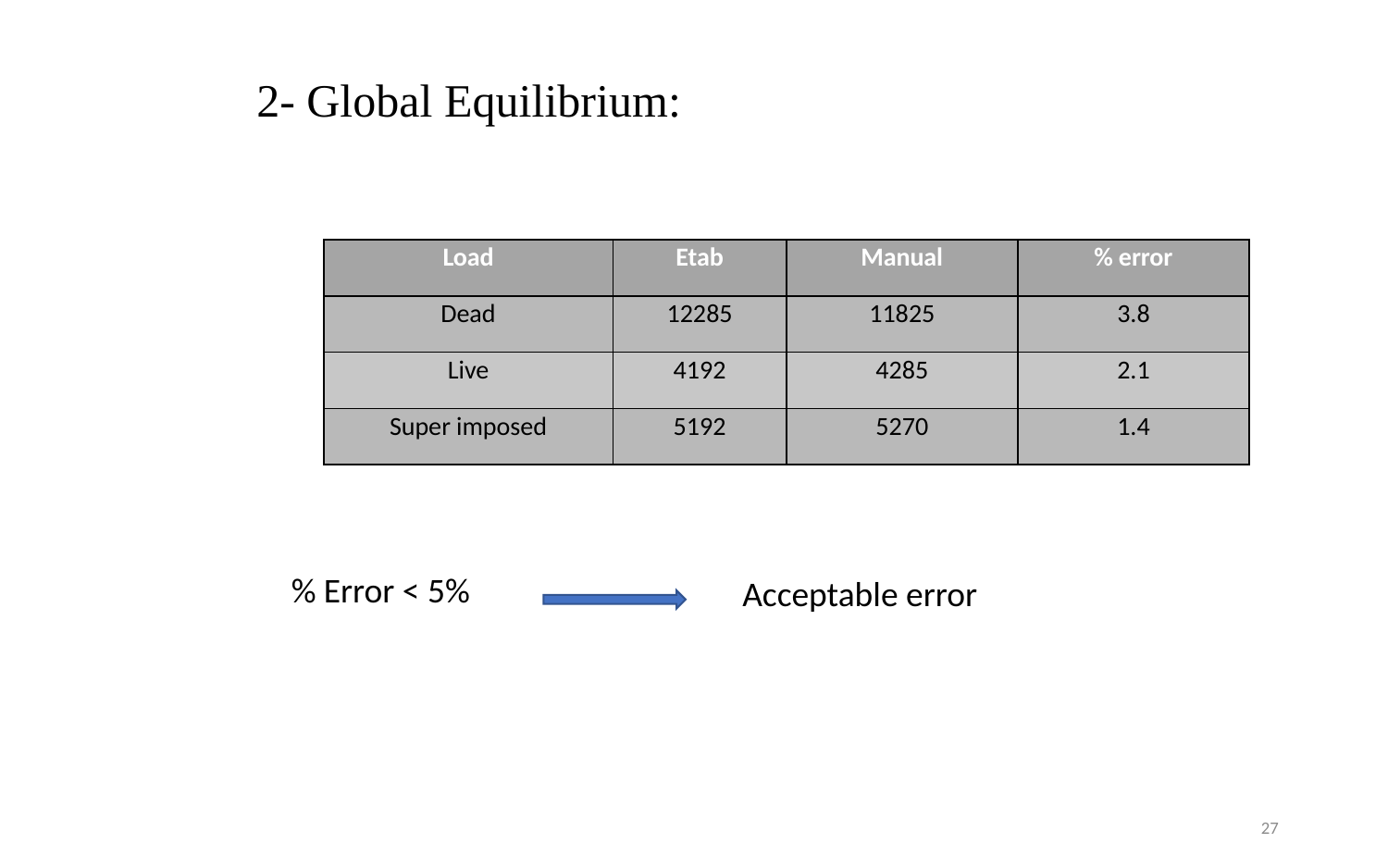

2- Global Equilibrium:
| Load | Etab | Manual | % error |
| --- | --- | --- | --- |
| Dead | 12285 | 11825 | 3.8 |
| Live | 4192 | 4285 | 2.1 |
| Super imposed | 5192 | 5270 | 1.4 |
% Error < 5%

Acceptable error

27